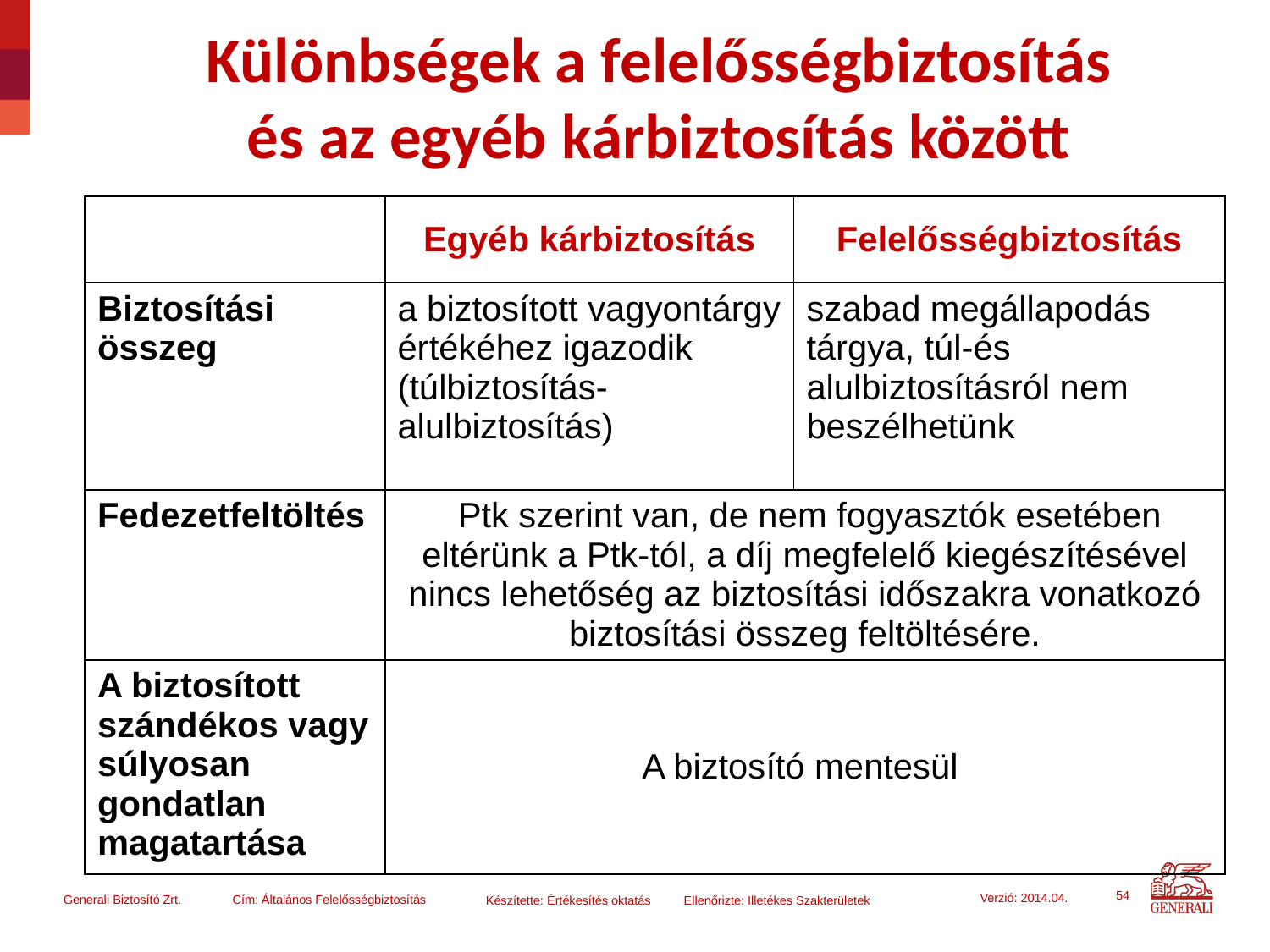

Különbségek a felelősségbiztosítás
és az egyéb kárbiztosítás között
|  | Egyéb kárbiztosítás | Felelősségbiztosítás |
| --- | --- | --- |
| Biztosítási összeg | a biztosított vagyontárgy értékéhez igazodik (túlbiztosítás-alulbiztosítás) | szabad megállapodás tárgya, túl-és alulbiztosításról nem beszélhetünk |
| Fedezetfeltöltés | Ptk szerint van, de nem fogyasztók esetében eltérünk a Ptk-tól, a díj megfelelő kiegészítésével nincs lehetőség az biztosítási időszakra vonatkozó biztosítási összeg feltöltésére. |  |
| A biztosított szándékos vagy súlyosan gondatlan magatartása | A biztosító mentesül |  |